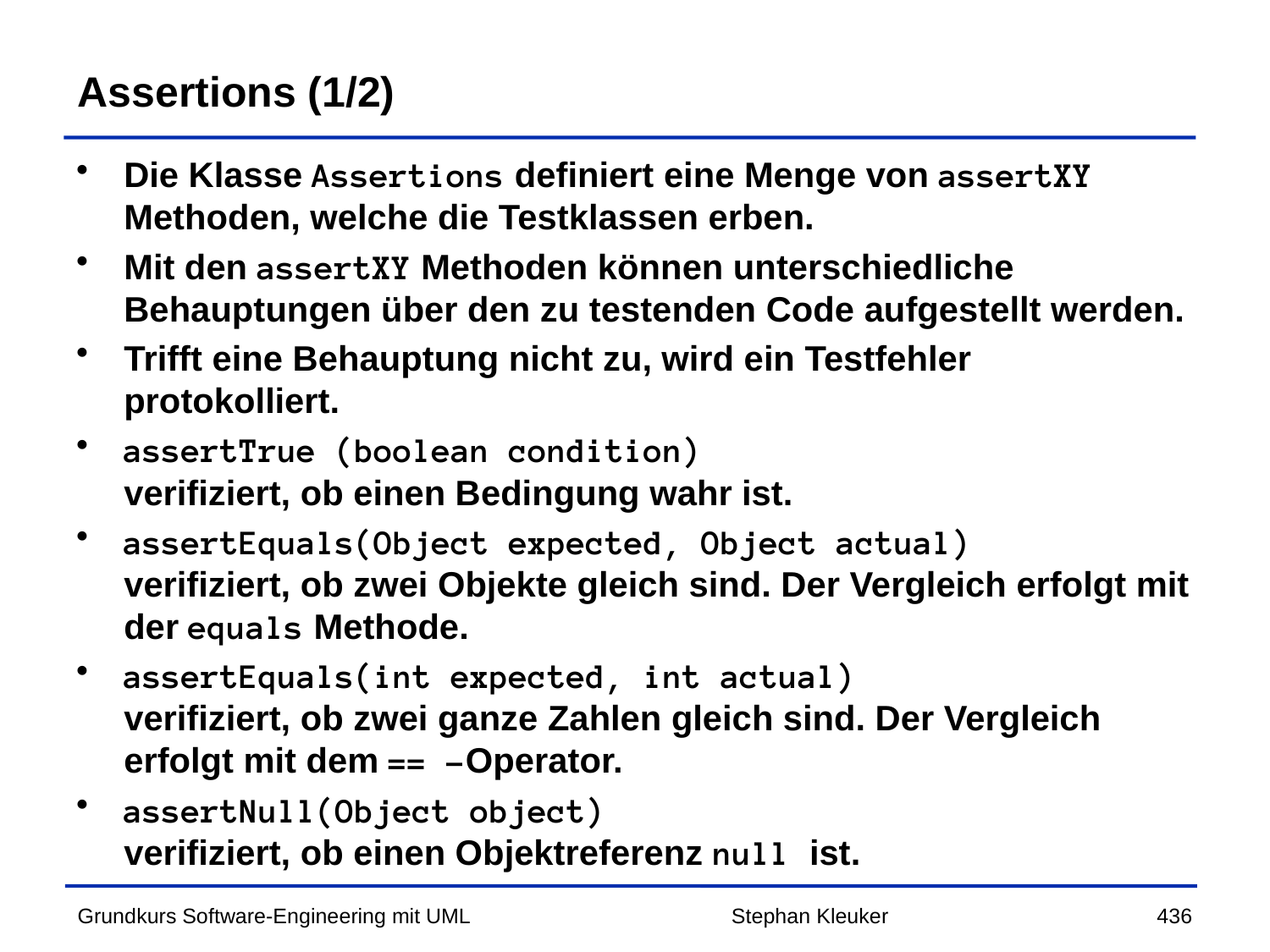

# Assertions (1/2)
Die Klasse Assertions definiert eine Menge von assertXY Methoden, welche die Testklassen erben.
Mit den assertXY Methoden können unterschiedliche Behauptungen über den zu testenden Code aufgestellt werden.
Trifft eine Behauptung nicht zu, wird ein Testfehler protokolliert.
assertTrue (boolean condition)
verifiziert, ob einen Bedingung wahr ist.
assertEquals(Object expected, Object actual)
verifiziert, ob zwei Objekte gleich sind. Der Vergleich erfolgt mit der equals Methode.
assertEquals(int expected, int actual)
verifiziert, ob zwei ganze Zahlen gleich sind. Der Vergleich erfolgt mit dem == -Operator.
assertNull(Object object)
verifiziert, ob einen Objektreferenz null ist.
Stephan Kleuker